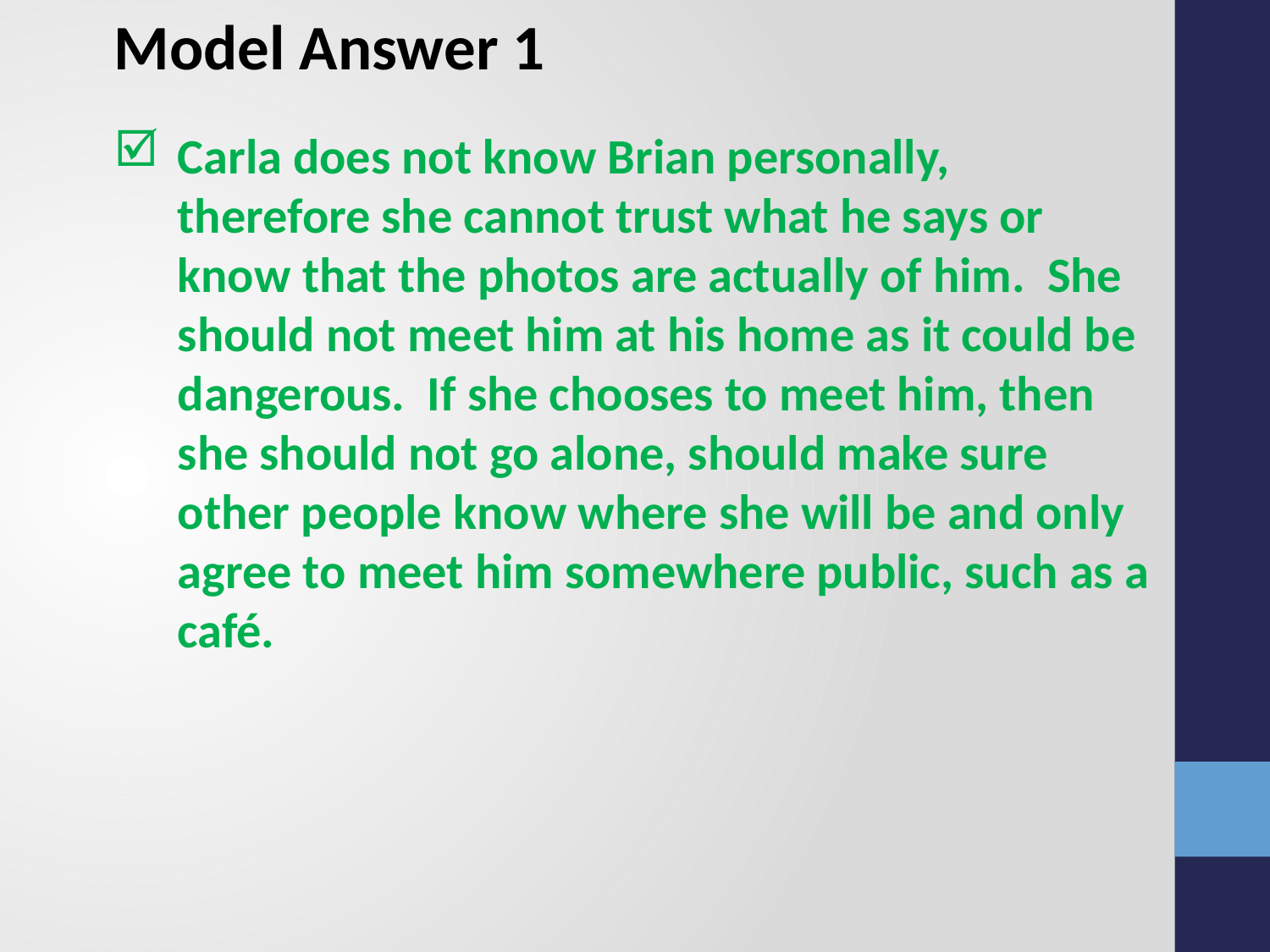

Model Answer 1

Carla does not know Brian personally, therefore she cannot trust what he says or know that the photos are actually of him.  She should not meet him at his home as it could be dangerous.  If she chooses to meet him, then she should not go alone, should make sure other people know where she will be and only agree to meet him somewhere public, such as a café.